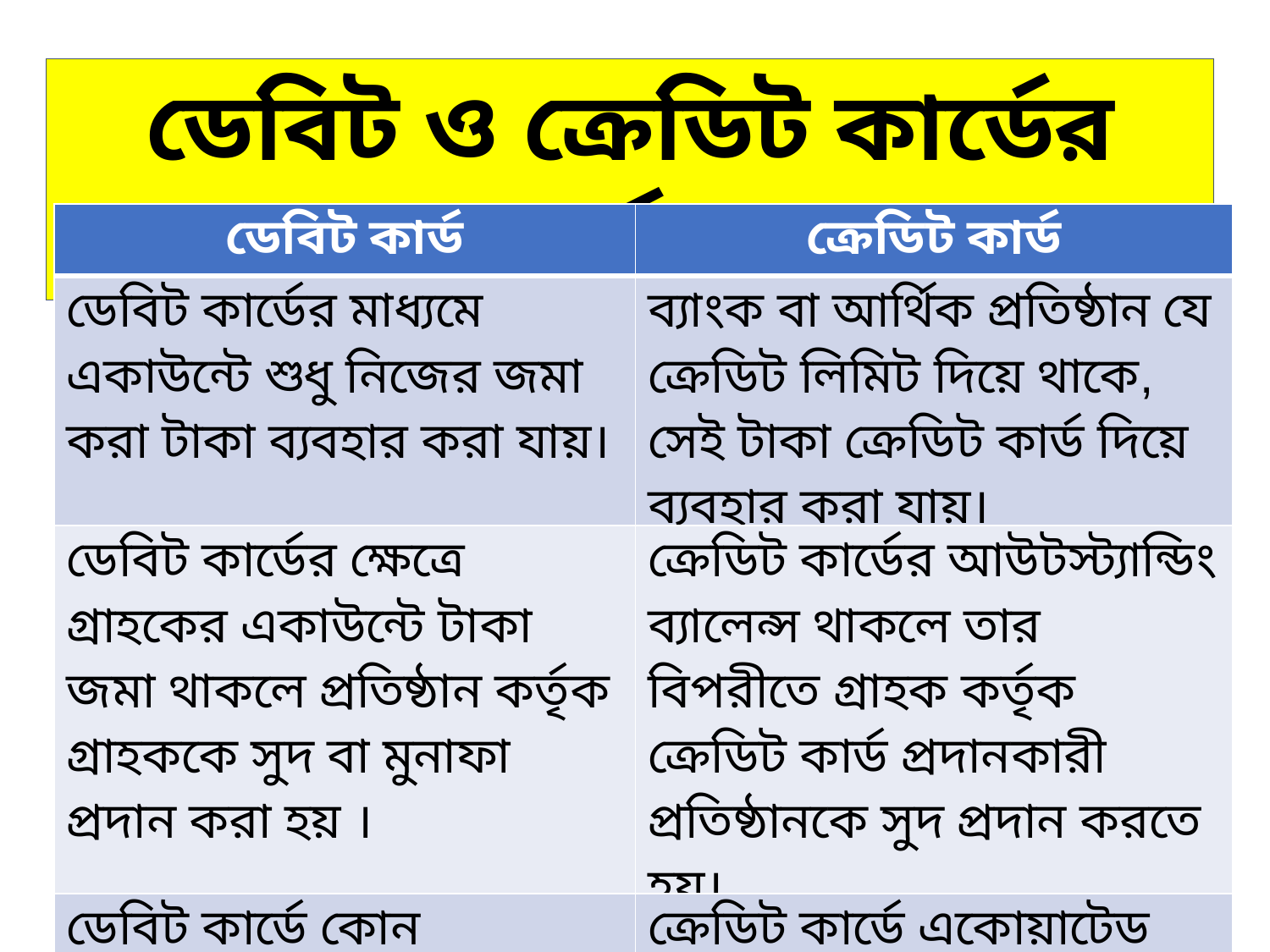

ডেবিট ও ক্রেডিট কার্ডের পার্থক্য
| ডেবিট কার্ড | ক্রেডিট কার্ড |
| --- | --- |
| ডেবিট কার্ডের মাধ্যমে একাউন্টে শুধু নিজের জমা করা টাকা ব্যবহার করা যায়। | ব্যাংক বা আর্থিক প্রতিষ্ঠান যে ক্রেডিট লিমিট দিয়ে থাকে, সেই টাকা ক্রেডিট কার্ড দিয়ে ব্যবহার করা যায়। |
| ডেবিট কার্ডের ক্ষেত্রে গ্রাহকের একাউন্টে টাকা জমা থাকলে প্রতিষ্ঠান কর্তৃক গ্রাহককে সুদ বা মুনাফা প্রদান করা হয় । | ক্রেডিট কার্ডের আউটস্ট্যান্ডিং ব্যালেন্স থাকলে তার বিপরীতে গ্রাহক কর্তৃক ক্রেডিট কার্ড প্রদানকারী প্রতিষ্ঠানকে সুদ প্রদান করতে হয়। |
| ডেবিট কার্ডে কোন একোয়াটেড মান্থলি ইনস্টলমেন্ট (ইএমআই) সুবিধা পাওয়া যায় না। | ক্রেডিট কার্ডে একোয়াটেড মান্থলি ইনস্টলমেন্ট (ইএমআই) সুবিধা পাওয়া যায়। |